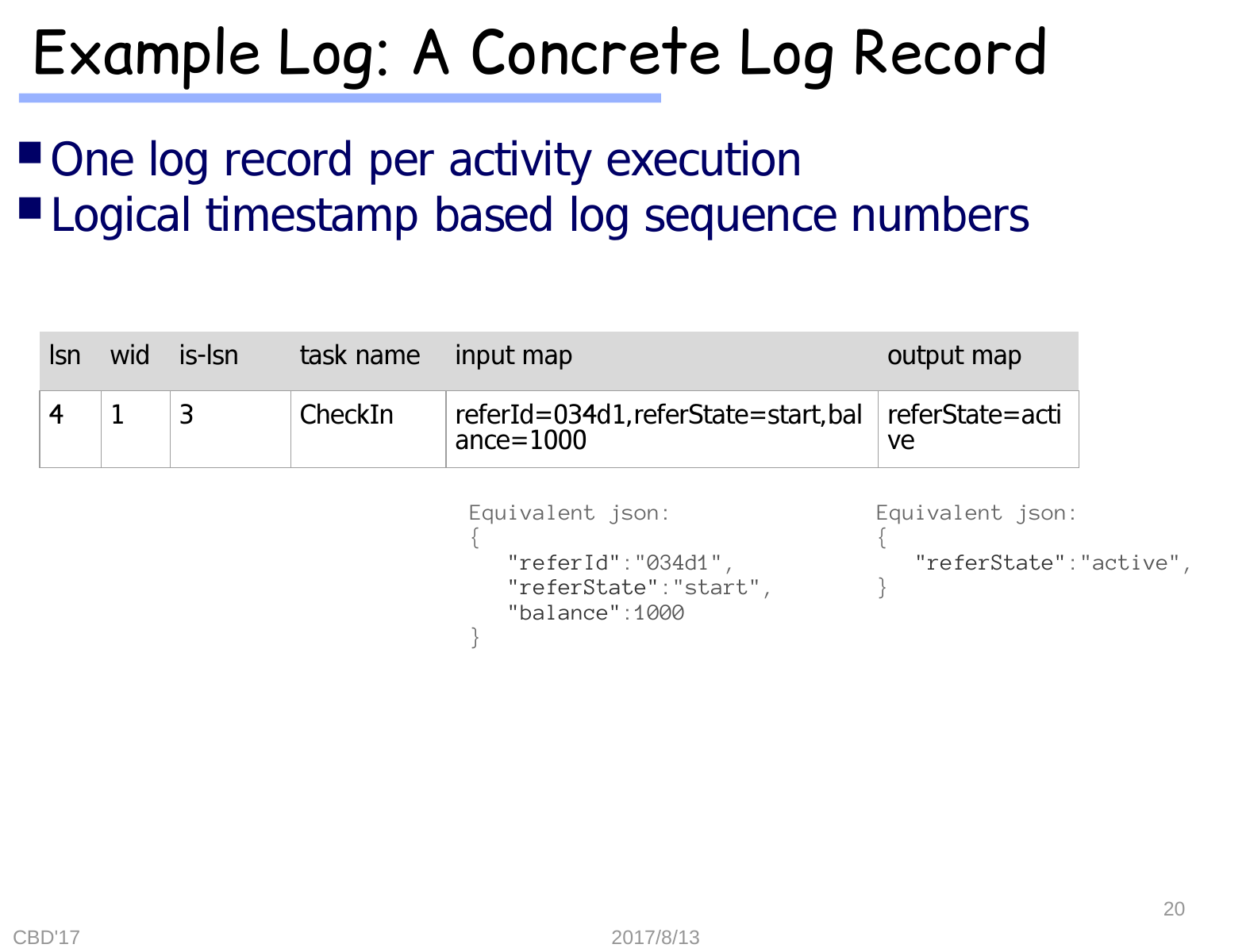

# Example Log: A Concrete Log Record
One log record per activity execution
Logical timestamp based log sequence numbers
| lsn | wid | is-lsn | task name | input map | output map |
| --- | --- | --- | --- | --- | --- |
| 4 | 1 | 3 | CheckIn | referId=034d1,referState=start,balance=1000 | referState=active |
Equivalent json:
{
   "referState":"active",
}
Equivalent json:
{
   "referId":"034d1",
   "referState":"start",
   "balance":1000
}
20
CBD'17
2017/8/13